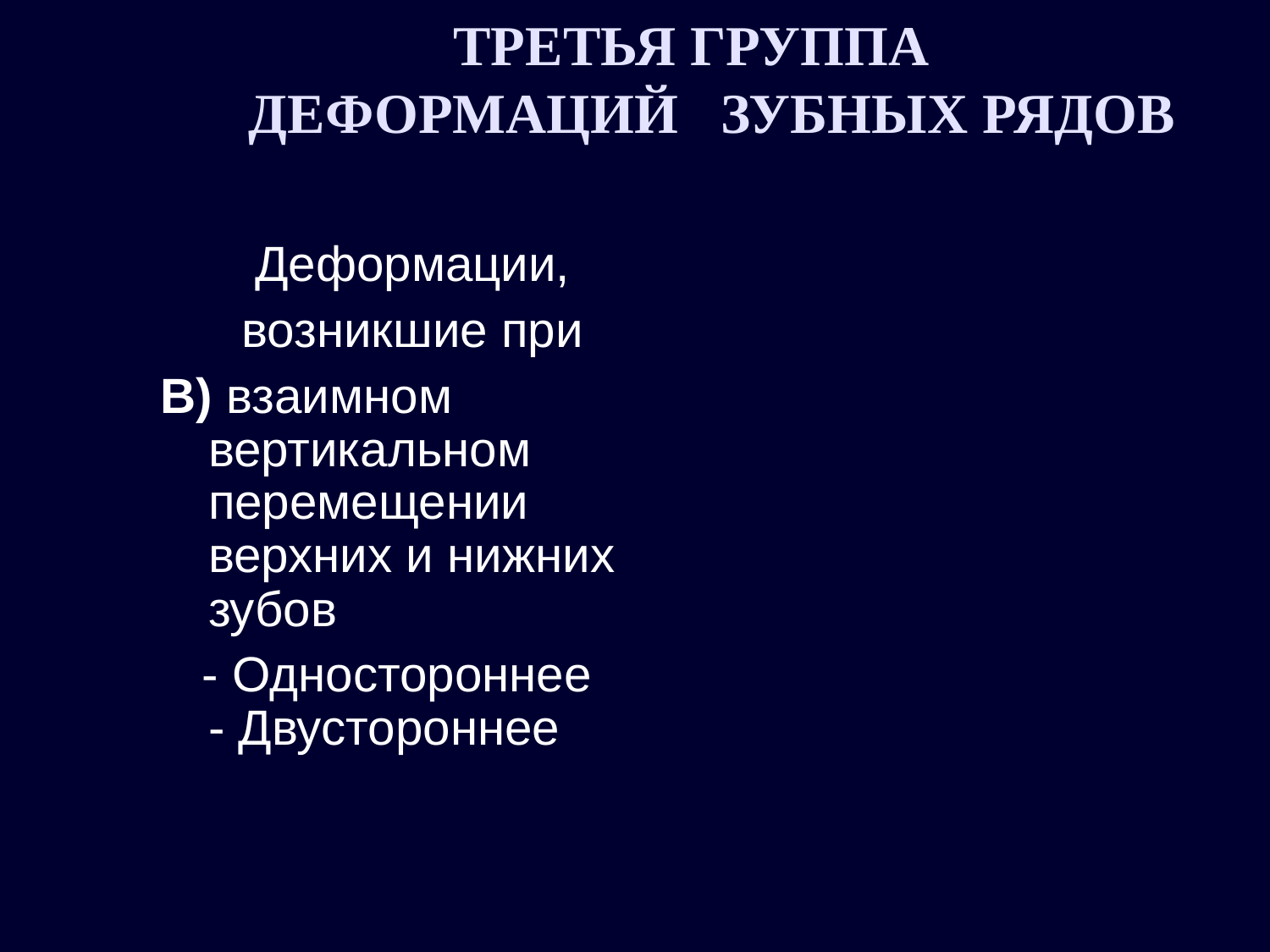

ТРЕТЬЯ ГРУППА
  ДЕФОРМАЦИЙ   ЗУБНЫХ РЯДОВ
Деформации,
возникшие при
В) взаимном вертикальном перемещении верхних и нижних зубов
   - Одностороннее     - Двустороннее